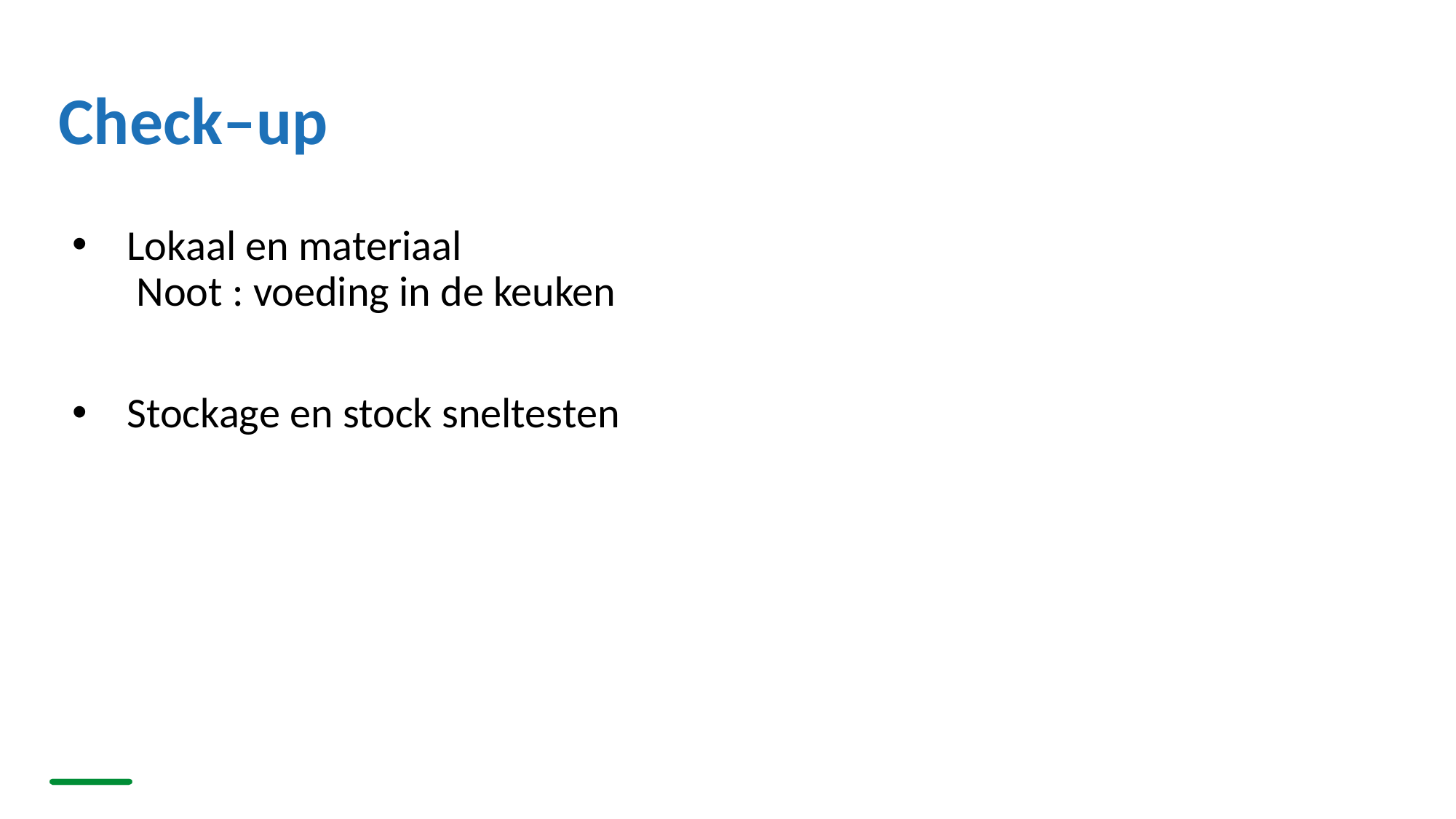

# Check–up
Lokaal en materiaal 
 Noot : voeding in de keuken

Stockage en stock sneltesten